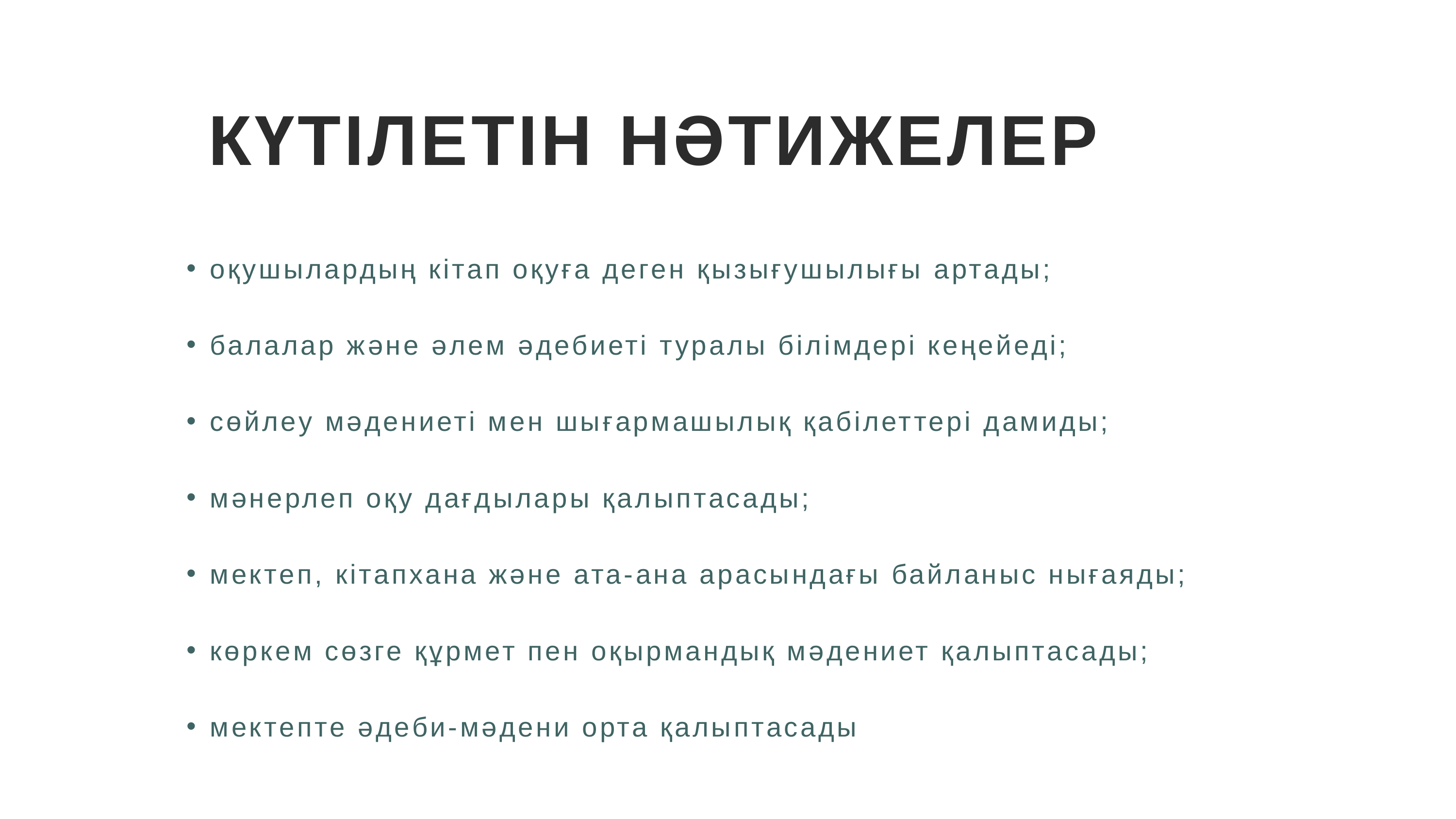

КҮТІЛЕТІН НӘТИЖЕЛЕР
оқушылардың кітап оқуға деген қызығушылығы артады;

балалар және әлем әдебиеті туралы білімдері кеңейеді;

сөйлеу мәдениеті мен шығармашылық қабілеттері дамиды;

мәнерлеп оқу дағдылары қалыптасады;

мектеп, кітапхана және ата-ана арасындағы байланыс нығаяды;

көркем сөзге құрмет пен оқырмандық мәдениет қалыптасады;

мектепте әдеби-мәдени орта қалыптасады